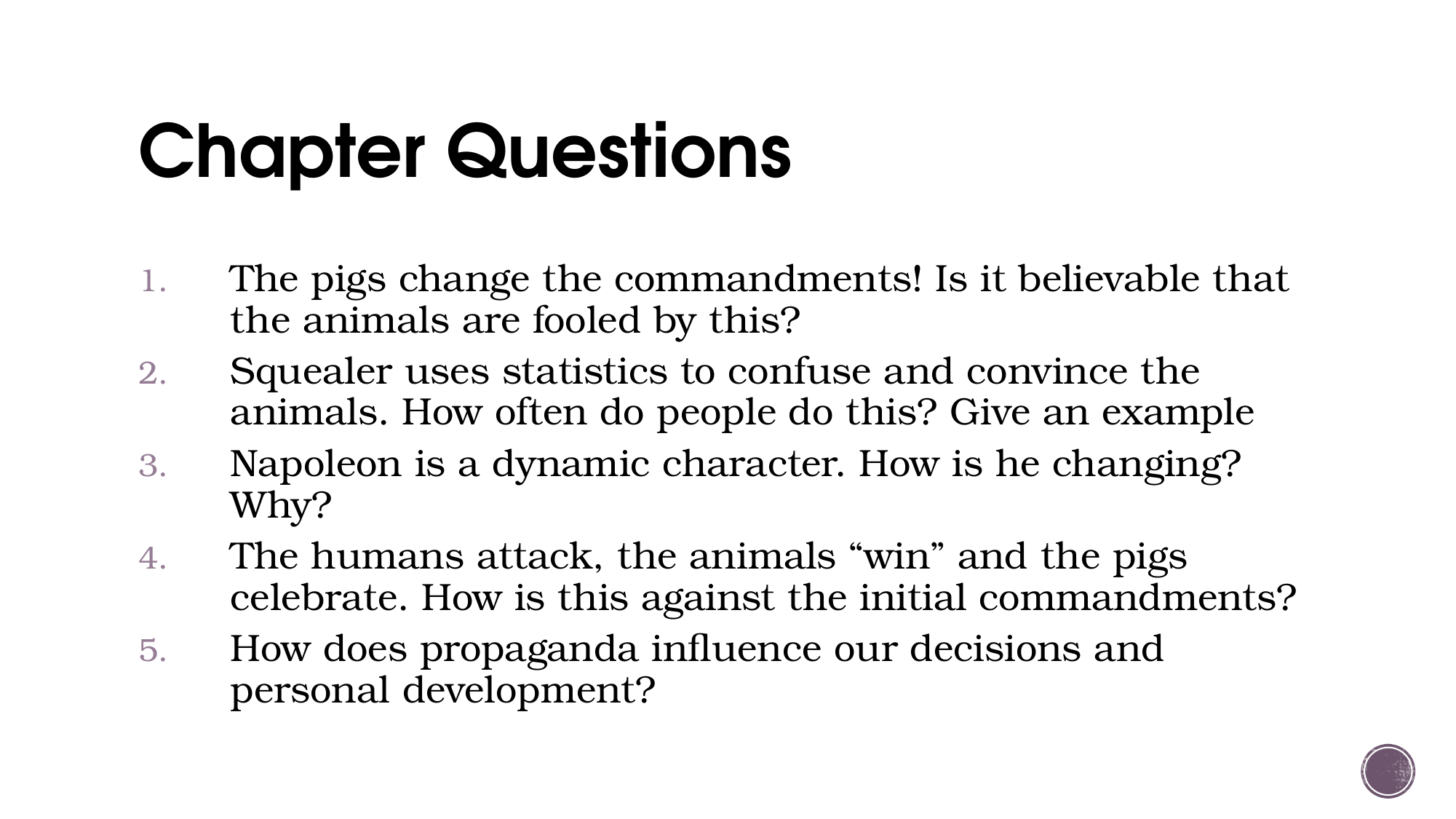

# Chapter Questions
The pigs change the commandments! Is it believable that the animals are fooled by this?
Squealer uses statistics to confuse and convince the animals. How often do people do this? Give an example
Napoleon is a dynamic character. How is he changing? Why?
The humans attack, the animals “win” and the pigs celebrate. How is this against the initial commandments?
How does propaganda influence our decisions and personal development?